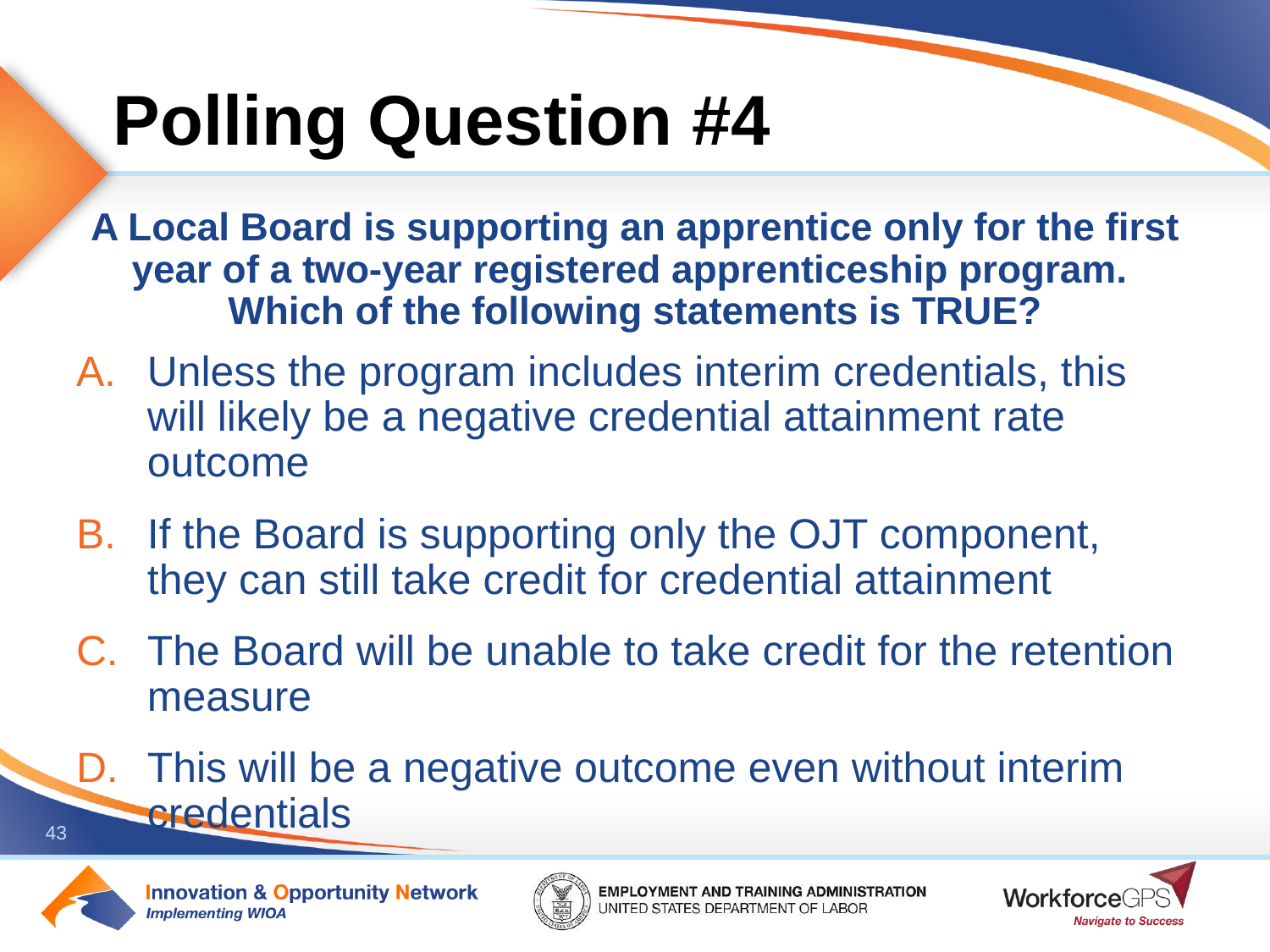

# Polling Question #4
A Local Board is supporting an apprentice only for the first year of a two-year registered apprenticeship program.  Which of the following statements is TRUE?
Unless the program includes interim credentials, this will likely be a negative credential attainment rate outcome
If the Board is supporting only the OJT component, they can still take credit for credential attainment
The Board will be unable to take credit for the retention measure
This will be a negative outcome even without interim credentials